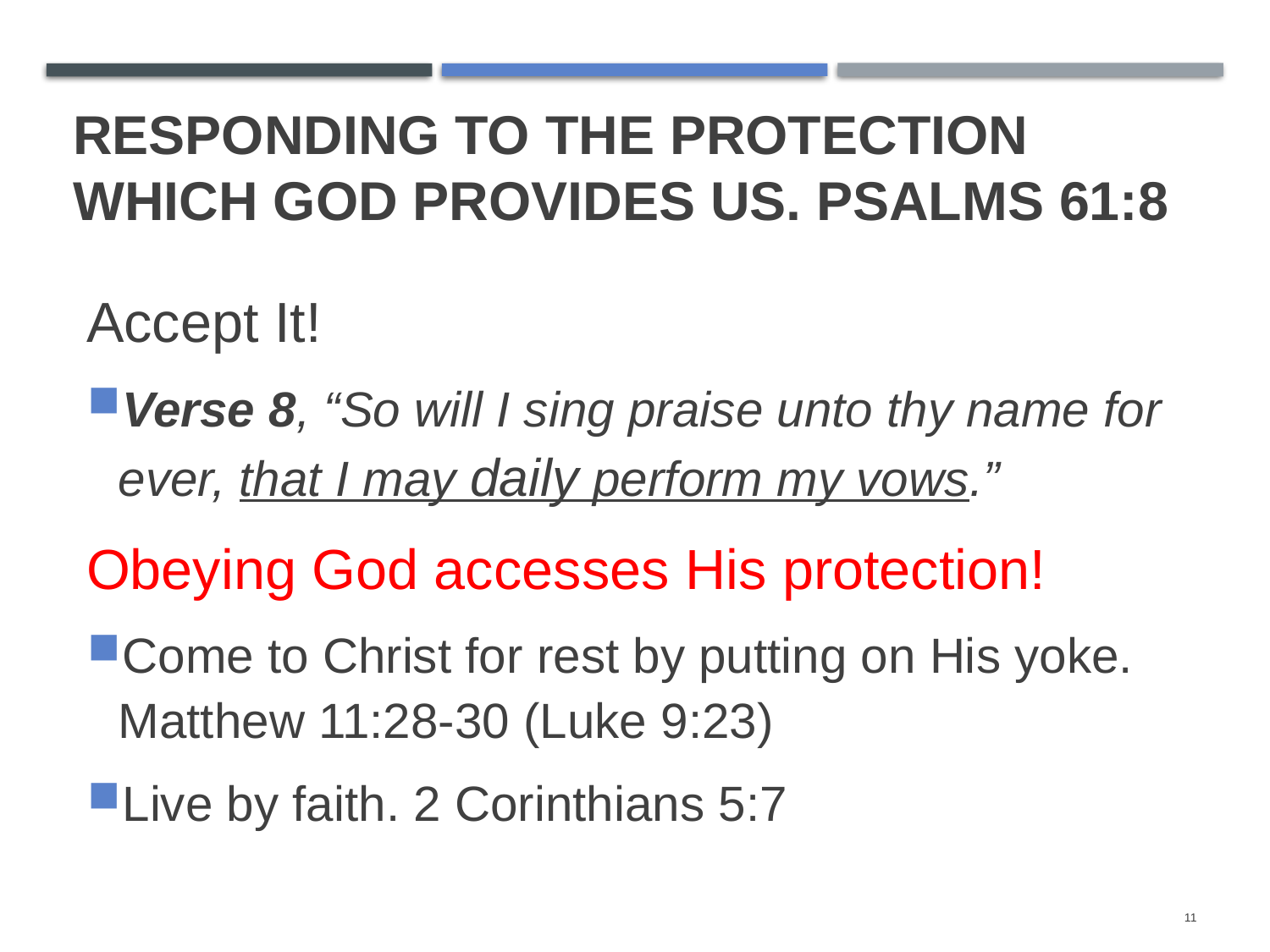

# Responding to the Protection Which God Provides Us. Psalms 61:8
Accept It!
Verse 8, “So will I sing praise unto thy name for ever, that I may daily perform my vows.”
Obeying God accesses His protection!
Come to Christ for rest by putting on His yoke.
Matthew 11:28-30 (Luke 9:23)
Live by faith. 2 Corinthians 5:7
11